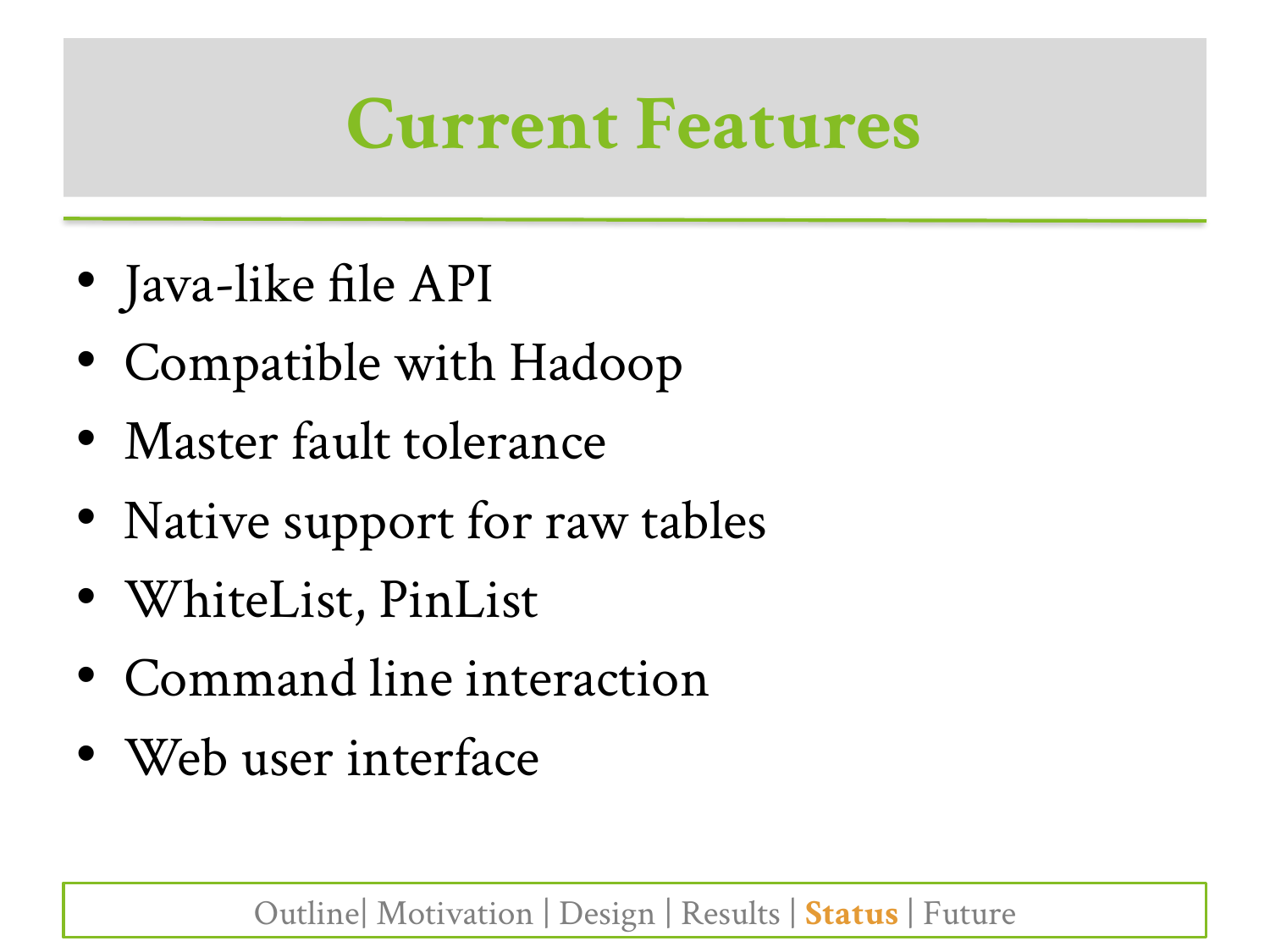

# Current Features
Java-like file API
Compatible with Hadoop
Master fault tolerance
Native support for raw tables
WhiteList, PinList
Command line interaction
Web user interface
Outline| Motivation | Design | Results | Status | Future